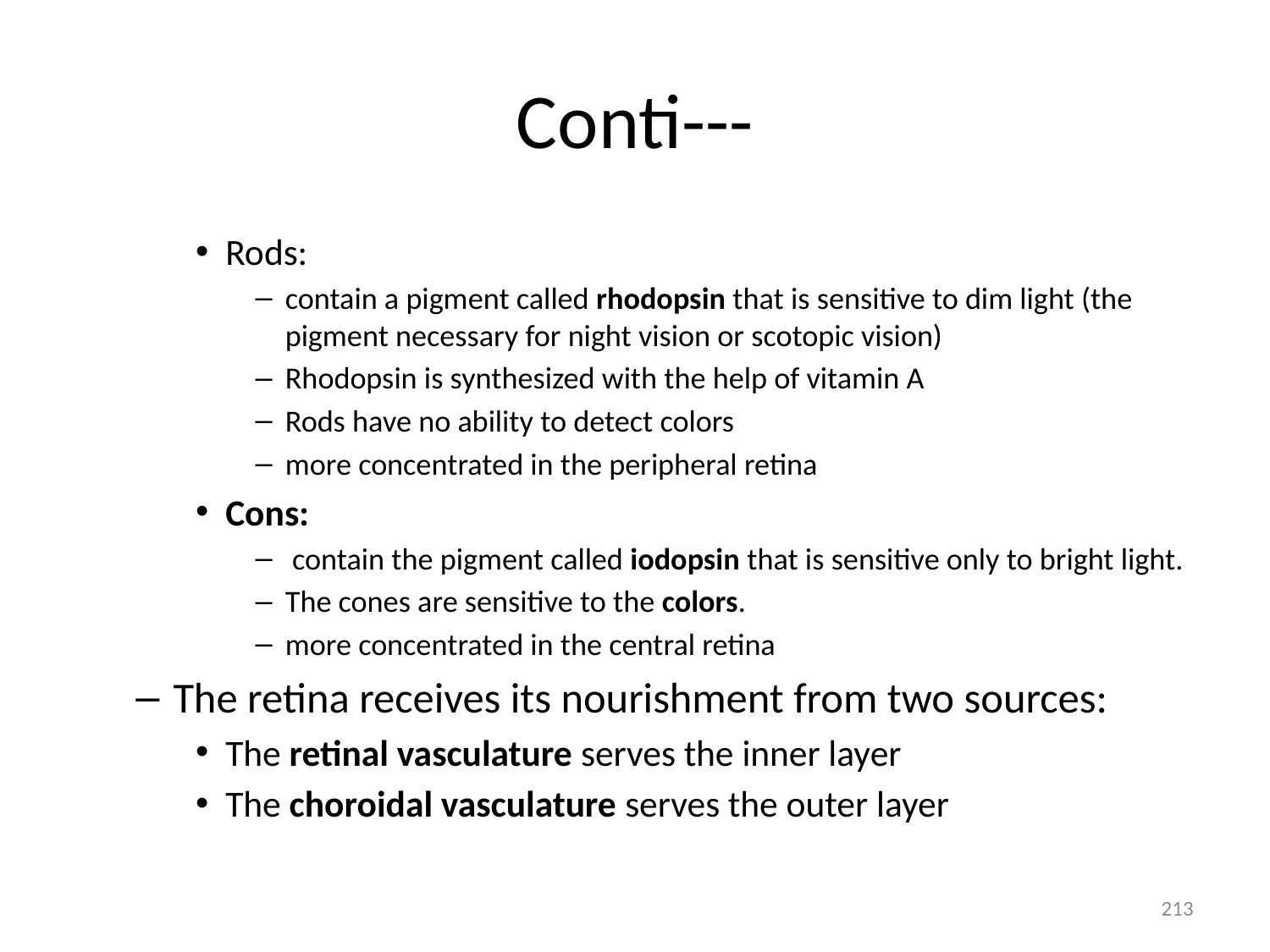

# Conti---
Rods:
contain a pigment called rhodopsin that is sensitive to dim light (the pigment necessary for night vision or scotopic vision)
Rhodopsin is synthesized with the help of vitamin A
Rods have no ability to detect colors
more concentrated in the peripheral retina
Cons:
 contain the pigment called iodopsin that is sensitive only to bright light.
The cones are sensitive to the colors.
more concentrated in the central retina
The retina receives its nourishment from two sources:
The retinal vasculature serves the inner layer
The choroidal vasculature serves the outer layer

213